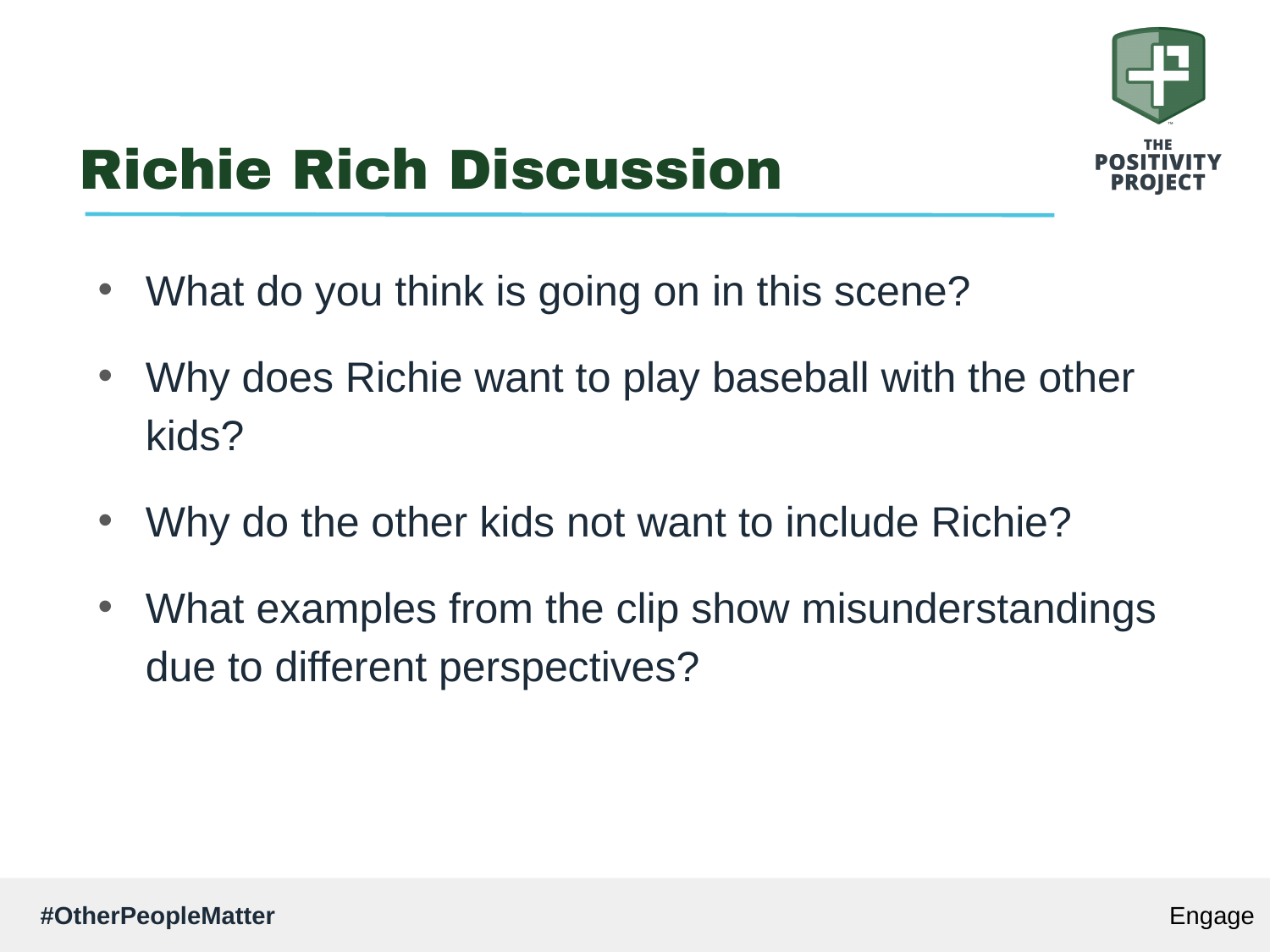

# Richie Rich Discussion
What do you think is going on in this scene?
Why does Richie want to play baseball with the other kids?
Why do the other kids not want to include Richie?
What examples from the clip show misunderstandings due to different perspectives?
Engage